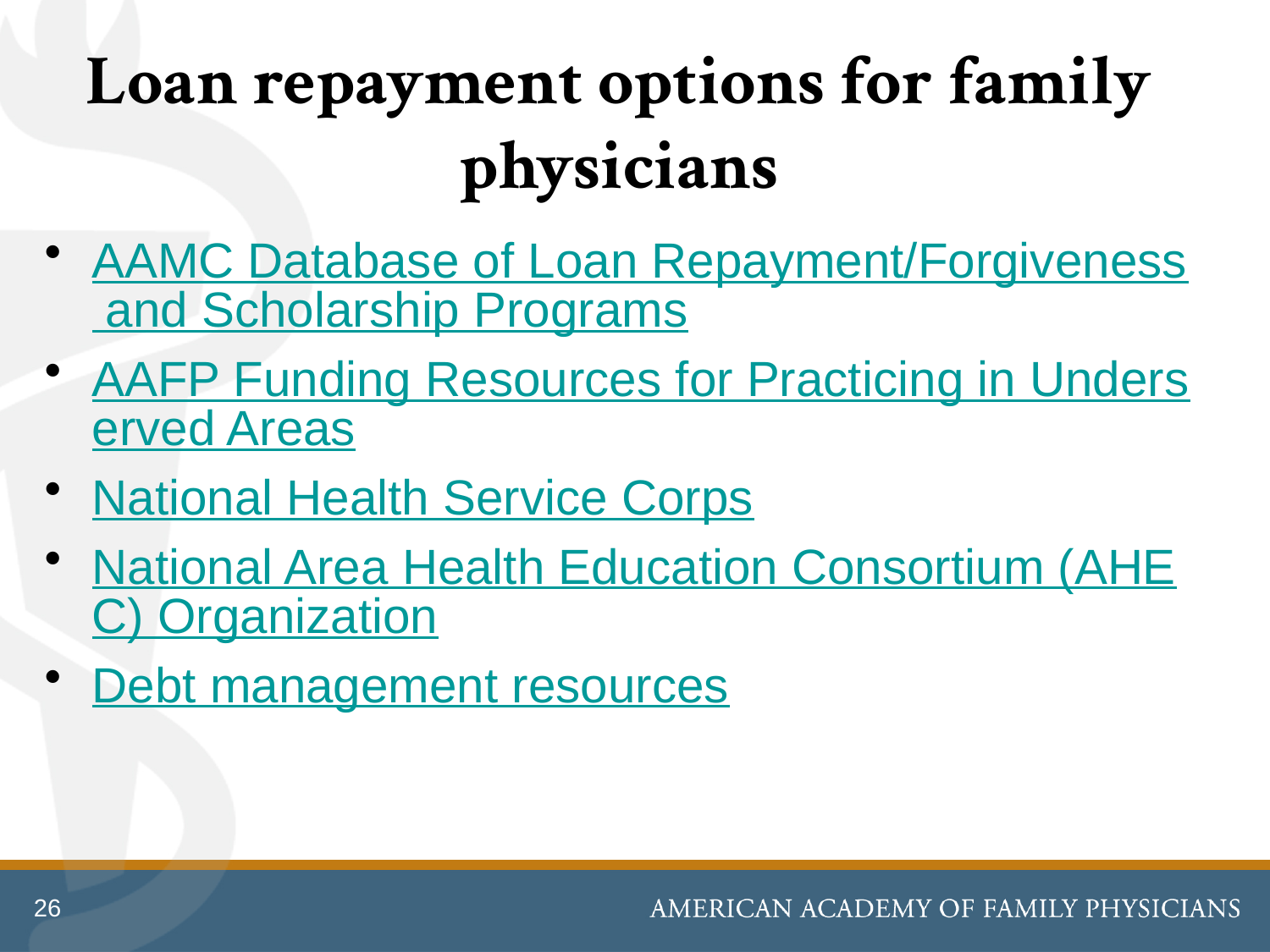

# Loan repayment options for family physicians
AAMC Database of Loan Repayment/Forgiveness and Scholarship Programs
AAFP Funding Resources for Practicing in Underserved Areas
National Health Service Corps
National Area Health Education Consortium (AHEC) Organization
Debt management resources
26